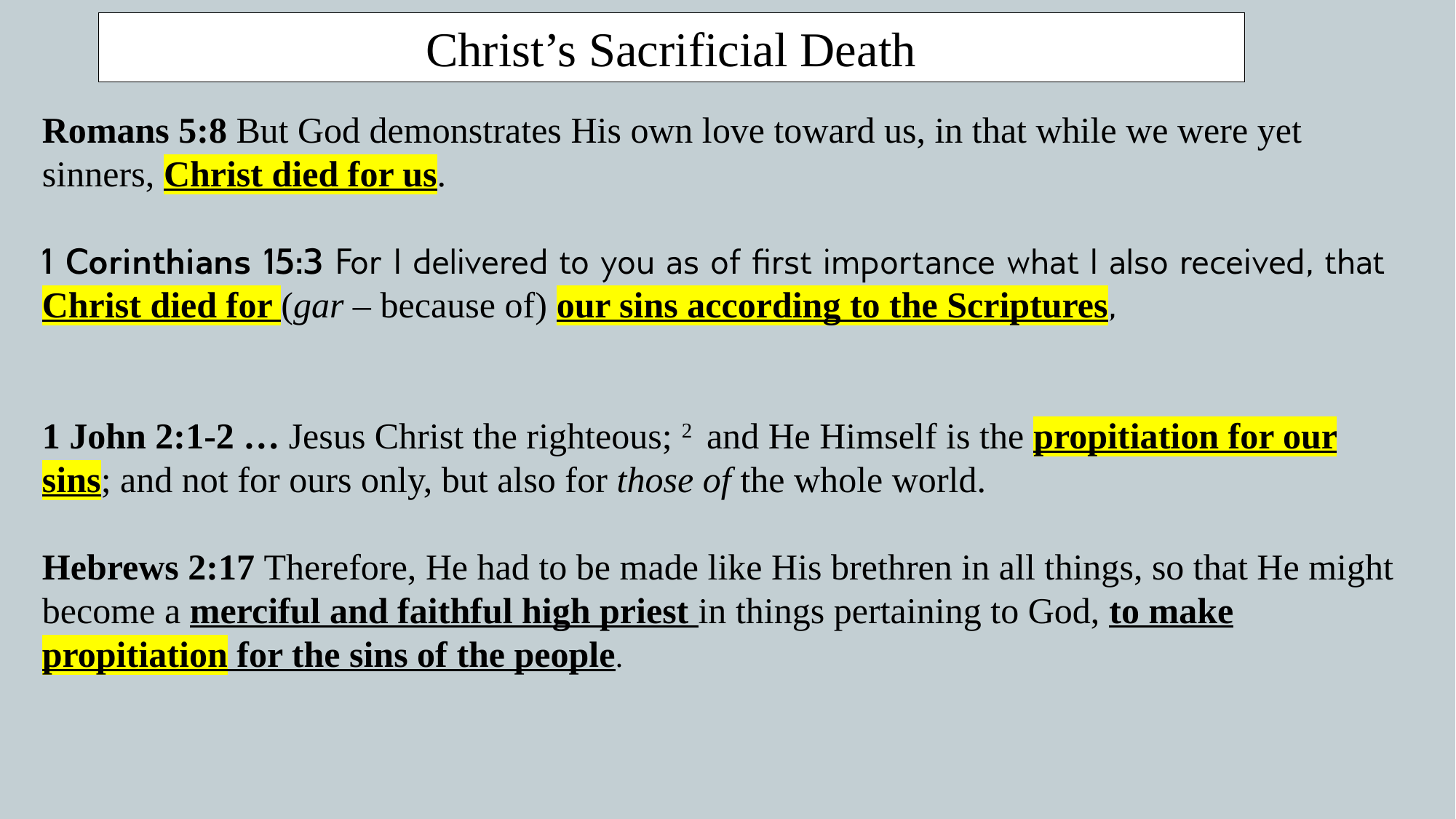

Christ’s Sacrificial Death
Romans 5:8 But God demonstrates His own love toward us, in that while we were yet sinners, Christ died for us.

1 Corinthians 15:3 For I delivered to you as of first importance what I also received, that Christ died for (gar – because of) our sins according to the Scriptures,

1 John 2:1-2 … Jesus Christ the righteous; 2  and He Himself is the propitiation for our sins; and not for ours only, but also for those of the whole world.
Hebrews 2:17 Therefore, He had to be made like His brethren in all things, so that He might become a merciful and faithful high priest in things pertaining to God, to make propitiation for the sins of the people.